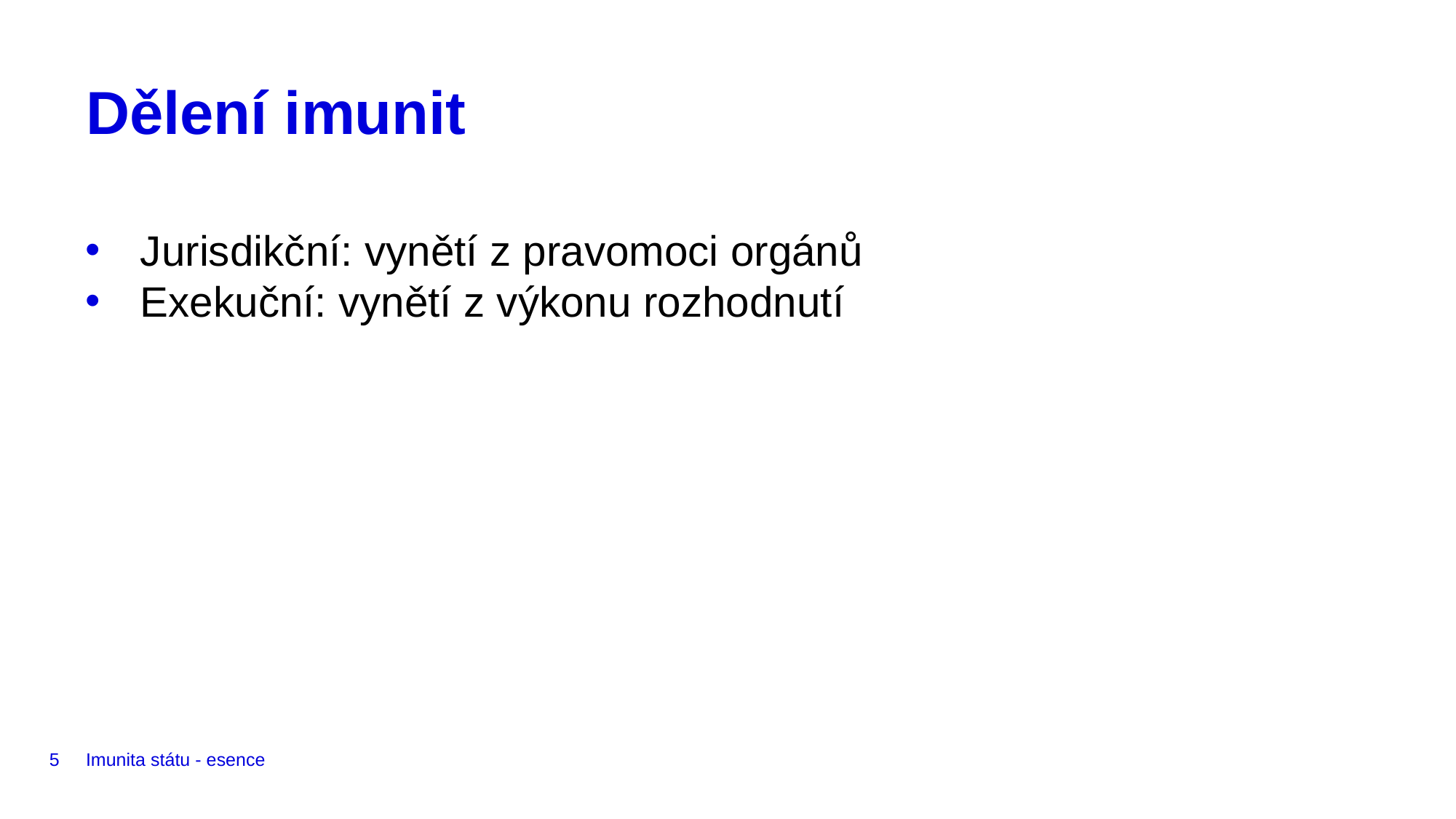

08.04.2019
# Dělení imunit
Jurisdikční: vynětí z pravomoci orgánů
Exekuční: vynětí z výkonu rozhodnutí
5
Imunita státu - esence